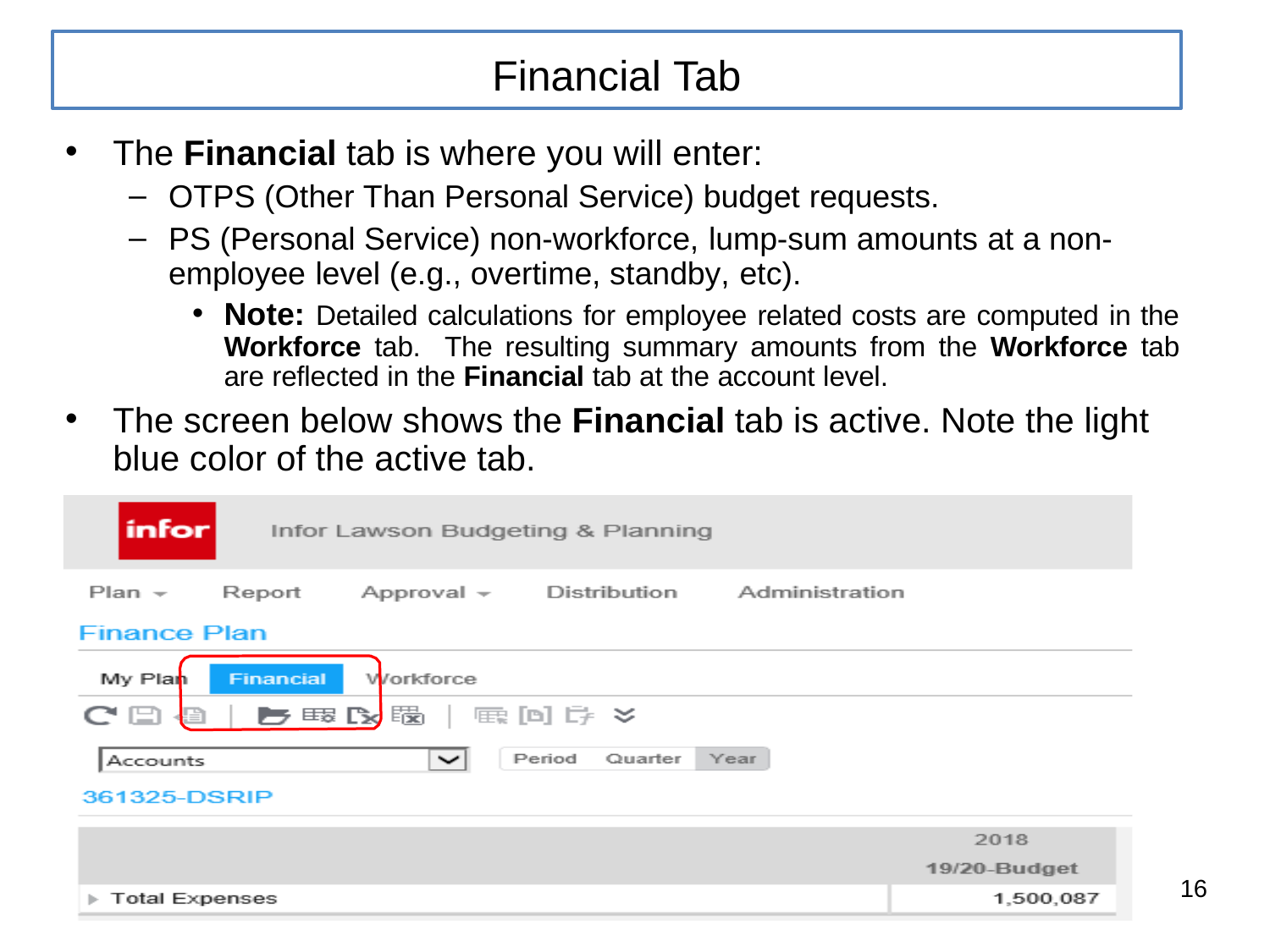

# Financial Tab
The Financial tab is where you will enter:
OTPS (Other Than Personal Service) budget requests.
PS (Personal Service) non-workforce, lump-sum amounts at a non- employee level (e.g., overtime, standby, etc).
Note: Detailed calculations for employee related costs are computed in the Workforce tab.  The resulting summary amounts from the Workforce tab are reflected in the Financial tab at the account level.
The screen below shows the Financial tab is active. Note the light blue color of the active tab.

16